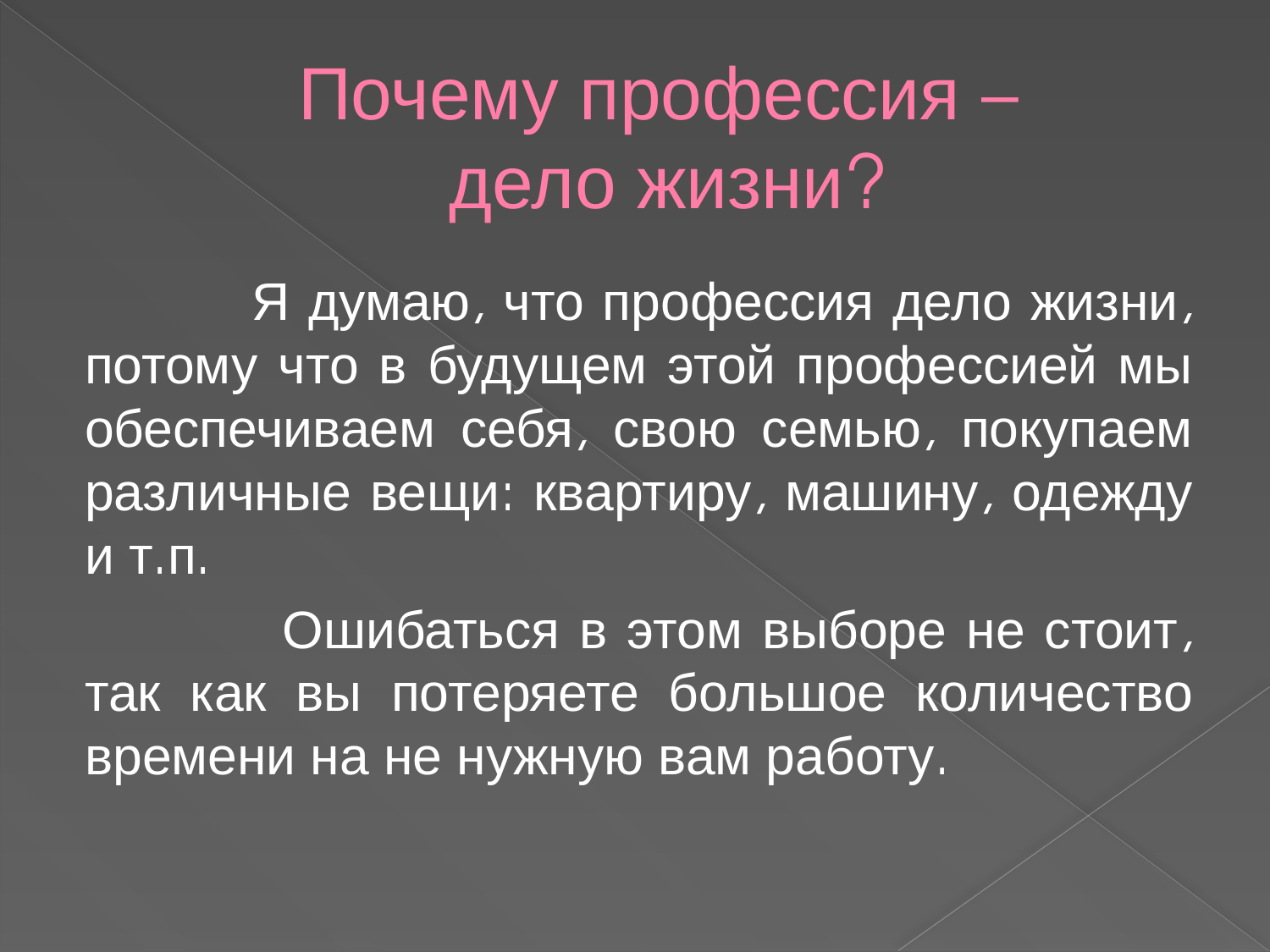

# Почему профессия – дело жизни?
         Я думаю, что профессия дело жизни, потому что в будущем этой профессией мы обеспечиваем себя, свою семью, покупаем различные вещи: квартиру, машину, одежду и т.п.
          Ошибаться в этом выборе не стоит, так как вы потеряете большое количество времени на не нужную вам работу.